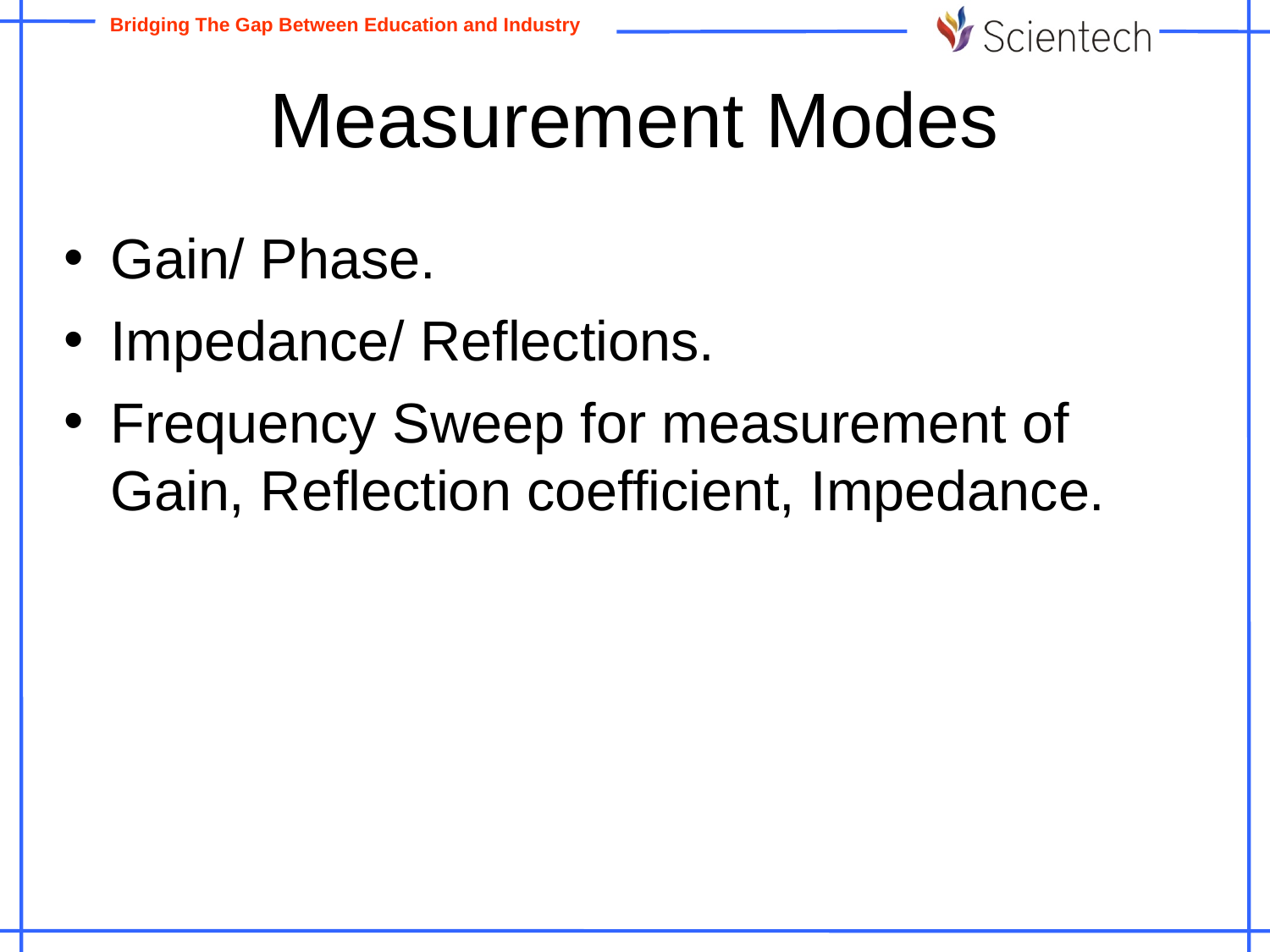

# Measurement Modes
Gain/ Phase.
Impedance/ Reflections.
Frequency Sweep for measurement of Gain, Reflection coefficient, Impedance.